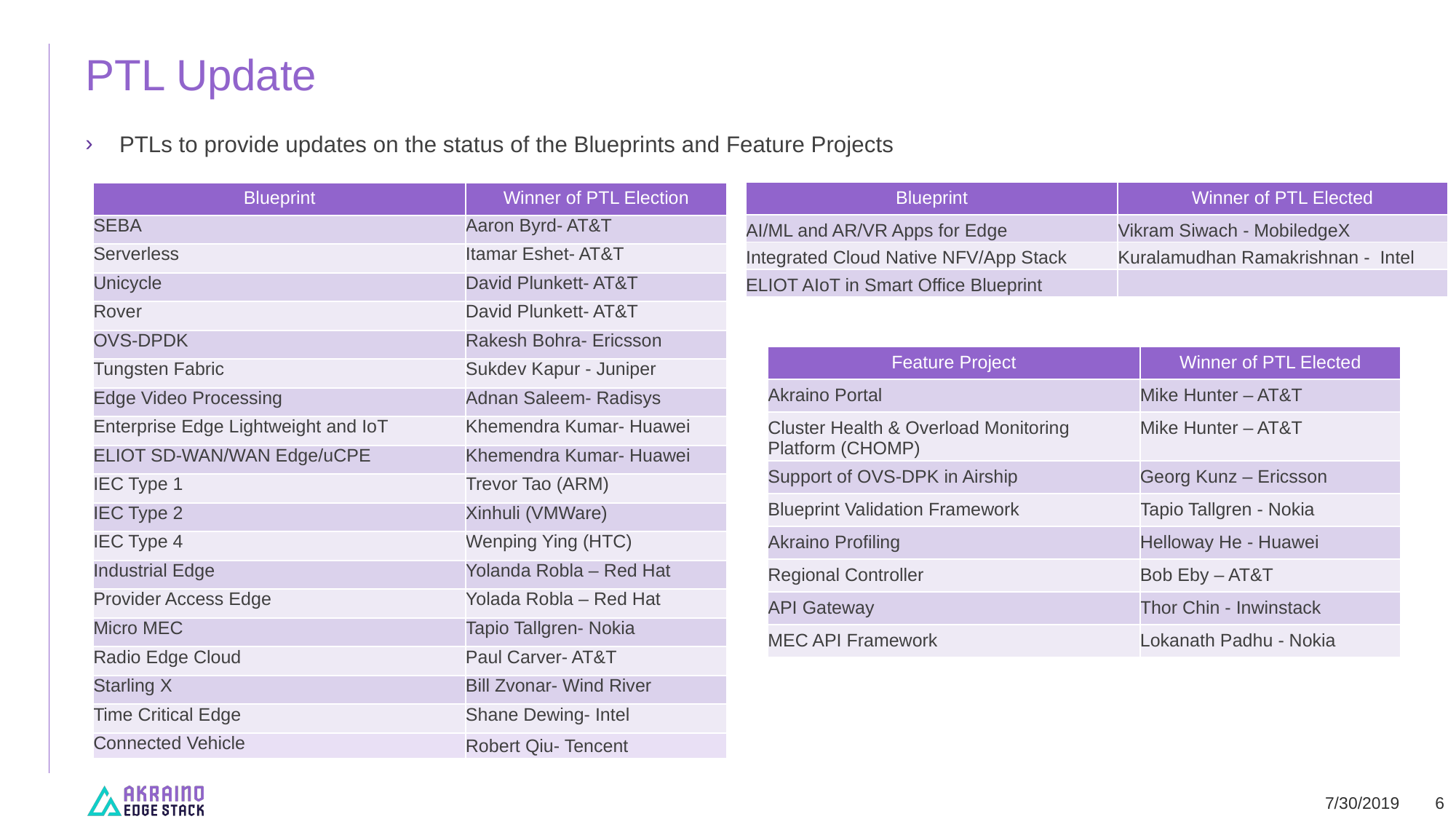

# PTL Update
PTLs to provide updates on the status of the Blueprints and Feature Projects

| Blueprint | Winner of PTL Elected |
| --- | --- |
| AI/ML and AR/VR Apps for Edge | Vikram Siwach - MobiledgeX |
| Integrated Cloud Native NFV/App Stack | Kuralamudhan Ramakrishnan - Intel |
| ELIOT AIoT in Smart Office Blueprint |  |
| Blueprint | Winner of PTL Election |
| --- | --- |
| SEBA | Aaron Byrd- AT&T |
| Serverless | Itamar Eshet- AT&T |
| Unicycle | David Plunkett- AT&T |
| Rover | David Plunkett- AT&T |
| OVS-DPDK | Rakesh Bohra- Ericsson |
| Tungsten Fabric | Sukdev Kapur - Juniper |
| Edge Video Processing | Adnan Saleem- Radisys |
| Enterprise Edge Lightweight and IoT | Khemendra Kumar- Huawei |
| ELIOT SD-WAN/WAN Edge/uCPE | Khemendra Kumar- Huawei |
| IEC Type 1 | Trevor Tao (ARM) |
| IEC Type 2 | Xinhuli (VMWare) |
| IEC Type 4 | Wenping Ying (HTC) |
| Industrial Edge | Yolanda Robla – Red Hat |
| Provider Access Edge | Yolada Robla – Red Hat |
| Micro MEC | Tapio Tallgren- Nokia |
| Radio Edge Cloud | Paul Carver- AT&T |
| Starling X | Bill Zvonar- Wind River |
| Time Critical Edge | Shane Dewing- Intel |
| Connected Vehicle | Robert Qiu- Tencent |
| Feature Project | Winner of PTL Elected |
| --- | --- |
| Akraino Portal | Mike Hunter – AT&T |
| Cluster Health & Overload Monitoring Platform (CHOMP) | Mike Hunter – AT&T |
| Support of OVS-DPK in Airship | Georg Kunz – Ericsson |
| Blueprint Validation Framework | Tapio Tallgren - Nokia |
| Akraino Profiling | Helloway He - Huawei |
| Regional Controller | Bob Eby – AT&T |
| API Gateway | Thor Chin - Inwinstack |
| MEC API Framework | Lokanath Padhu - Nokia |
7/30/2019
6